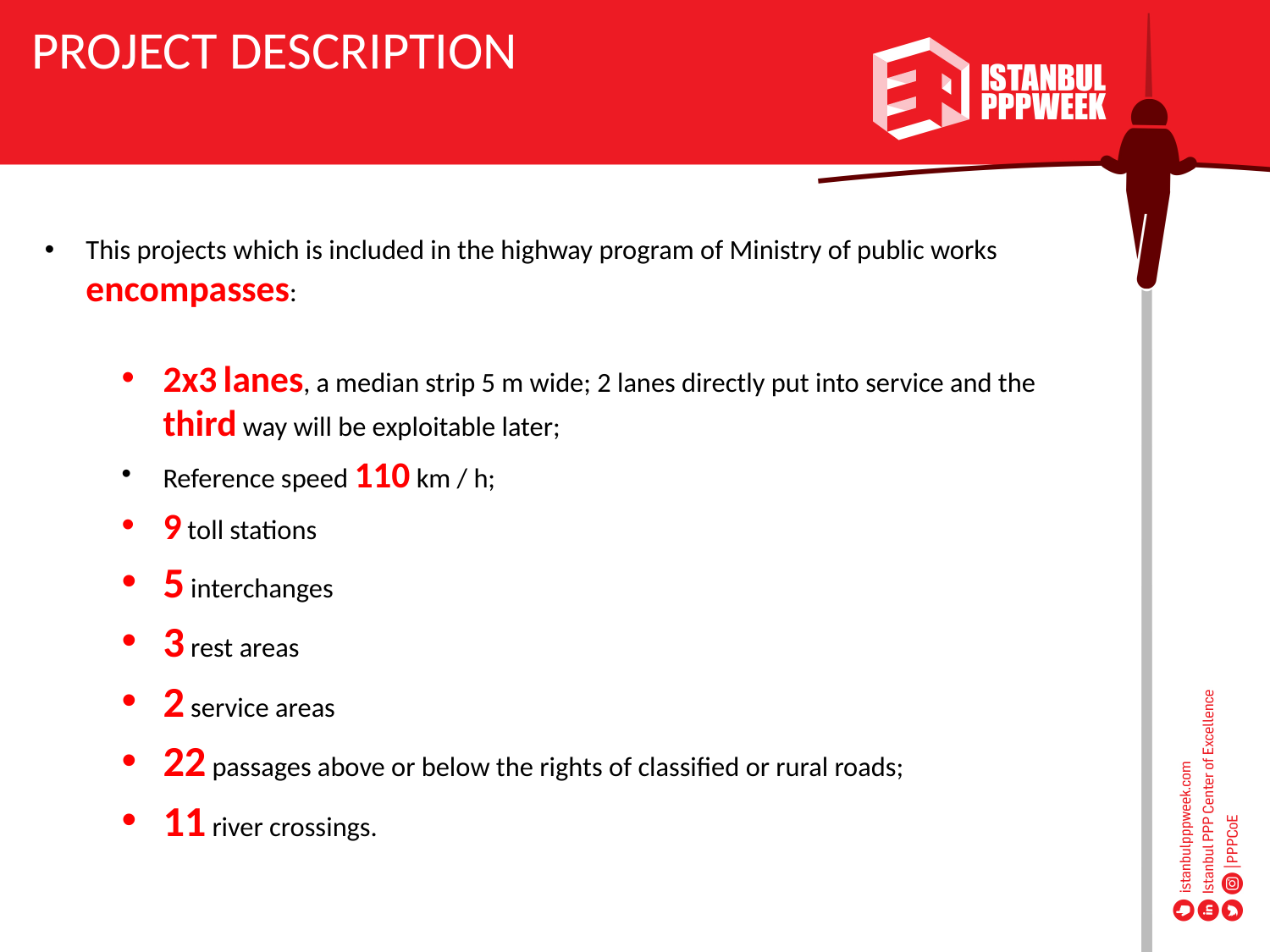

PROJECT DESCRIPTION

This projects which is included in the highway program of Ministry of public works encompasses:

2x3 lanes, a median strip 5 m wide; 2 lanes directly put into service and the third way will be exploitable later;
Reference speed 110 km / h;
9 toll stations
5 interchanges
3 rest areas
2 service areas
22 passages above or below the rights of classified or rural roads;
11 river crossings.